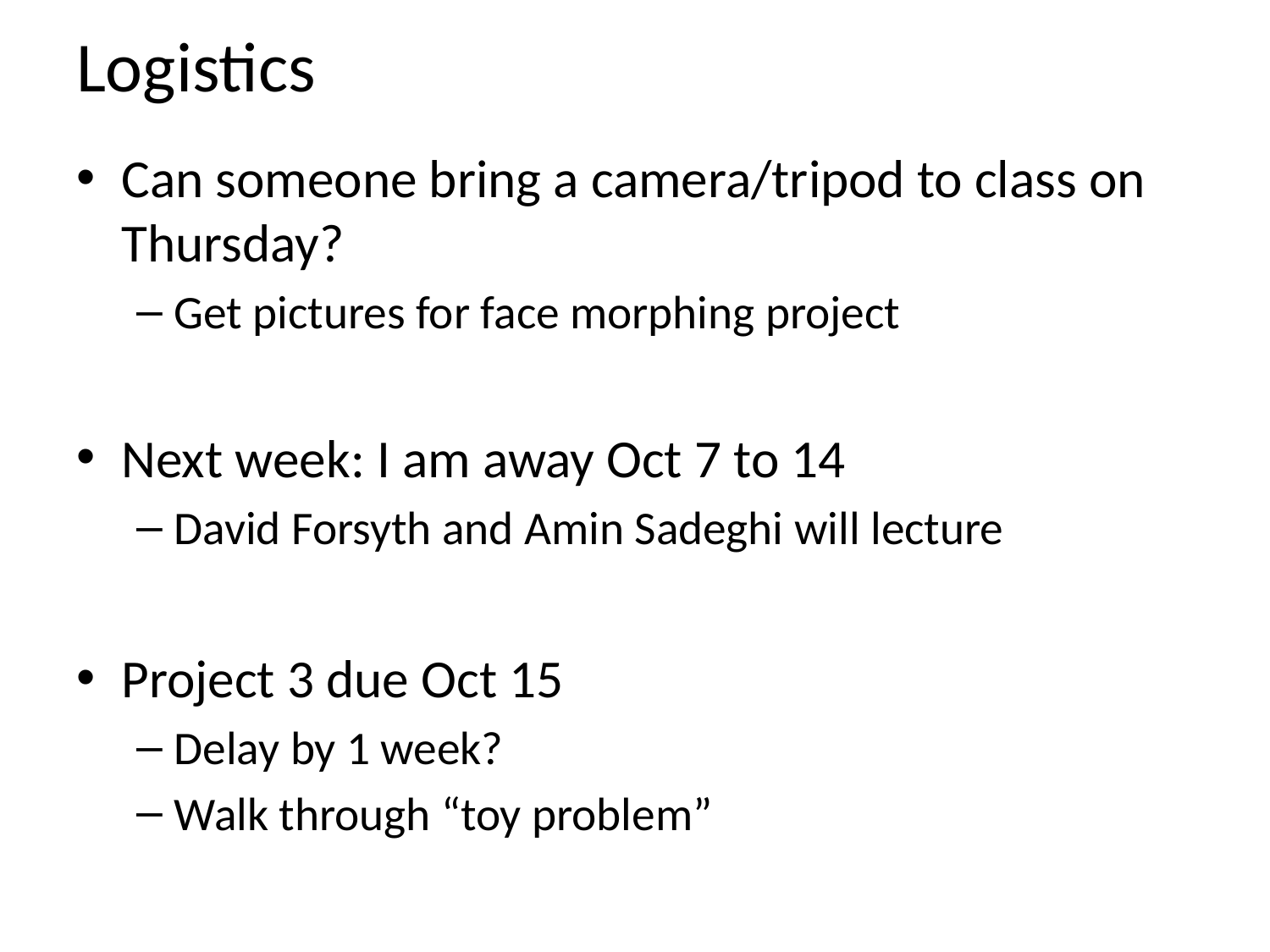

# Logistics
Can someone bring a camera/tripod to class on Thursday?
Get pictures for face morphing project

Next week: I am away Oct 7 to 14
David Forsyth and Amin Sadeghi will lecture

Project 3 due Oct 15
Delay by 1 week?
Walk through “toy problem”